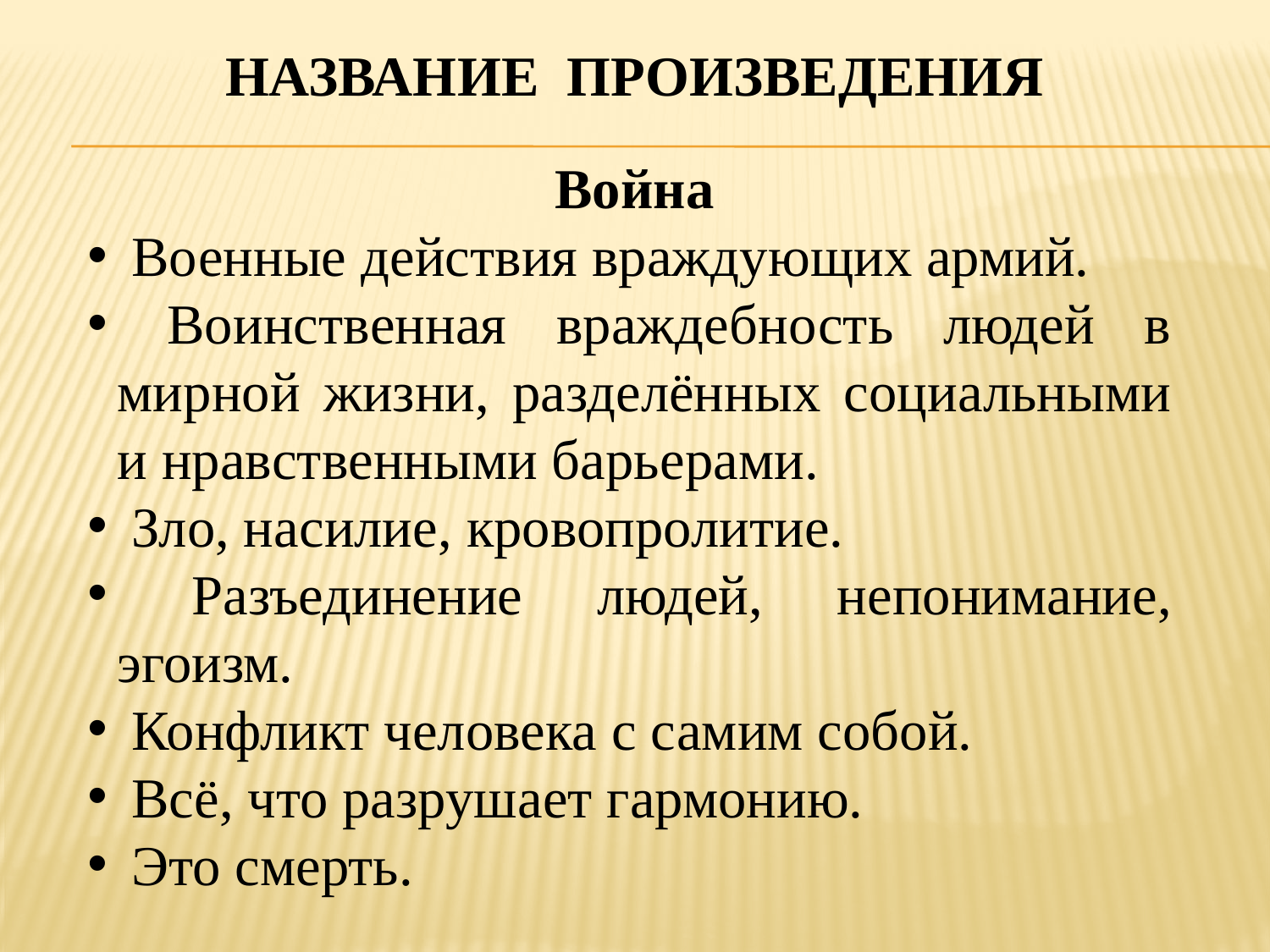

# Название  произведения
 Война
 Военные действия враждующих армий.
 Воинственная враждебность людей в мирной жизни, разделённых социальными и нравственными барьерами.
 Зло, насилие, кровопролитие.
 Разъединение людей, непонимание, эгоизм.
 Конфликт человека с самим собой.
 Всё, что разрушает гармонию.
 Это смерть.